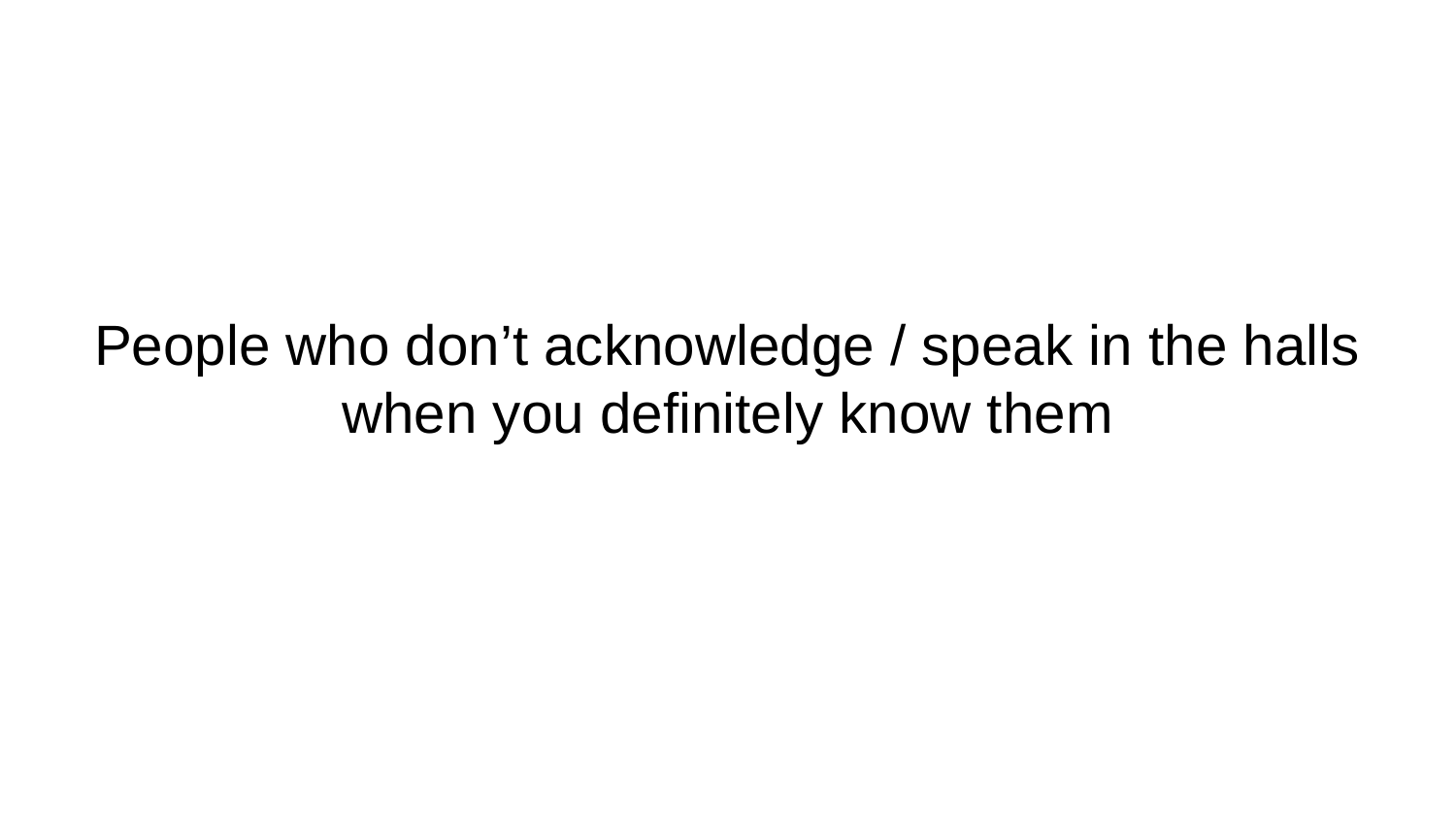

# People who don’t acknowledge / speak in the halls when you definitely know them